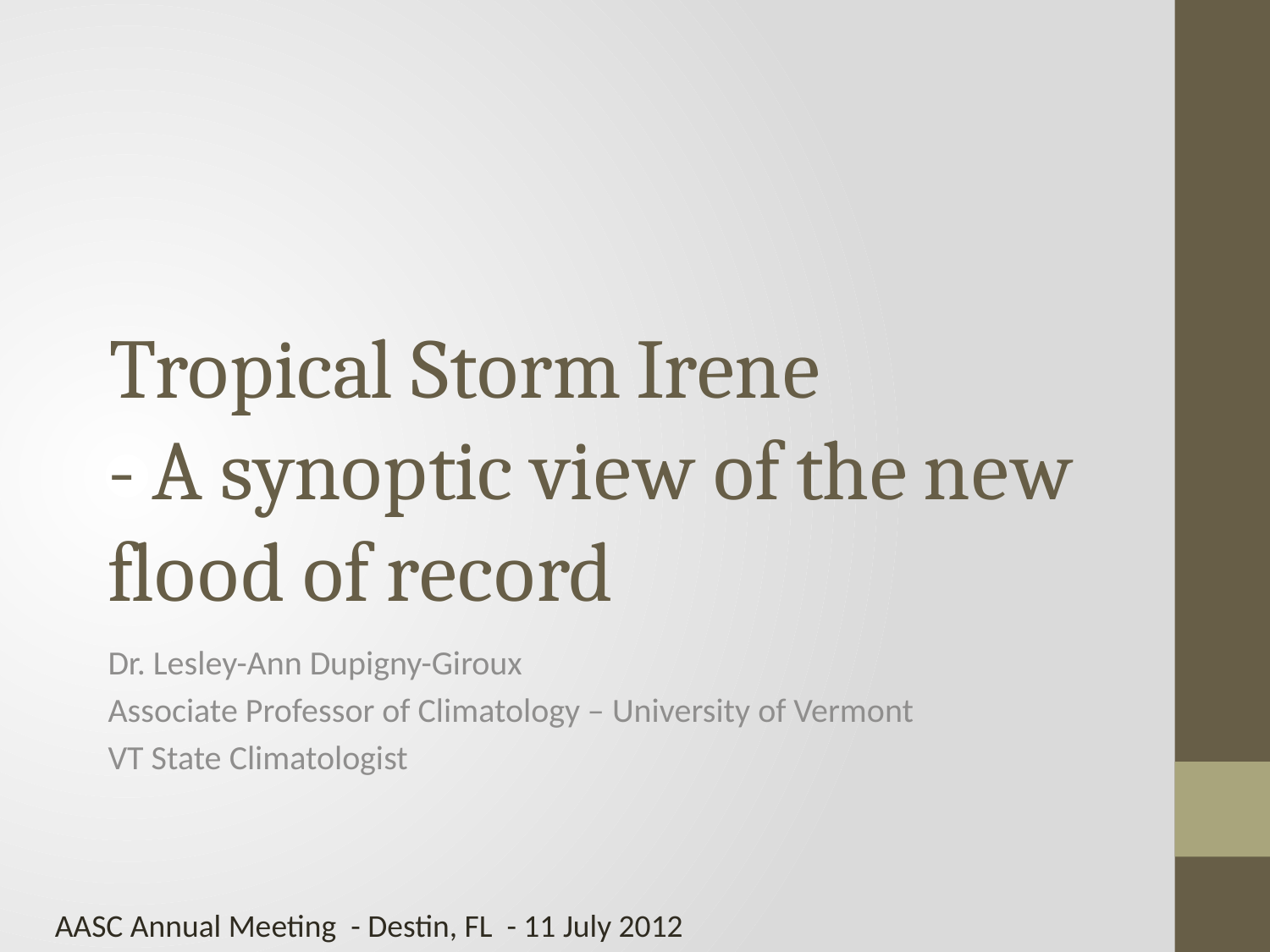

# Tropical Storm Irene - A synoptic view of the new flood of record
Dr. Lesley-Ann Dupigny-Giroux
Associate Professor of Climatology – University of Vermont
VT State Climatologist
AASC Annual Meeting  - Destin, FL  - 11 July 2012